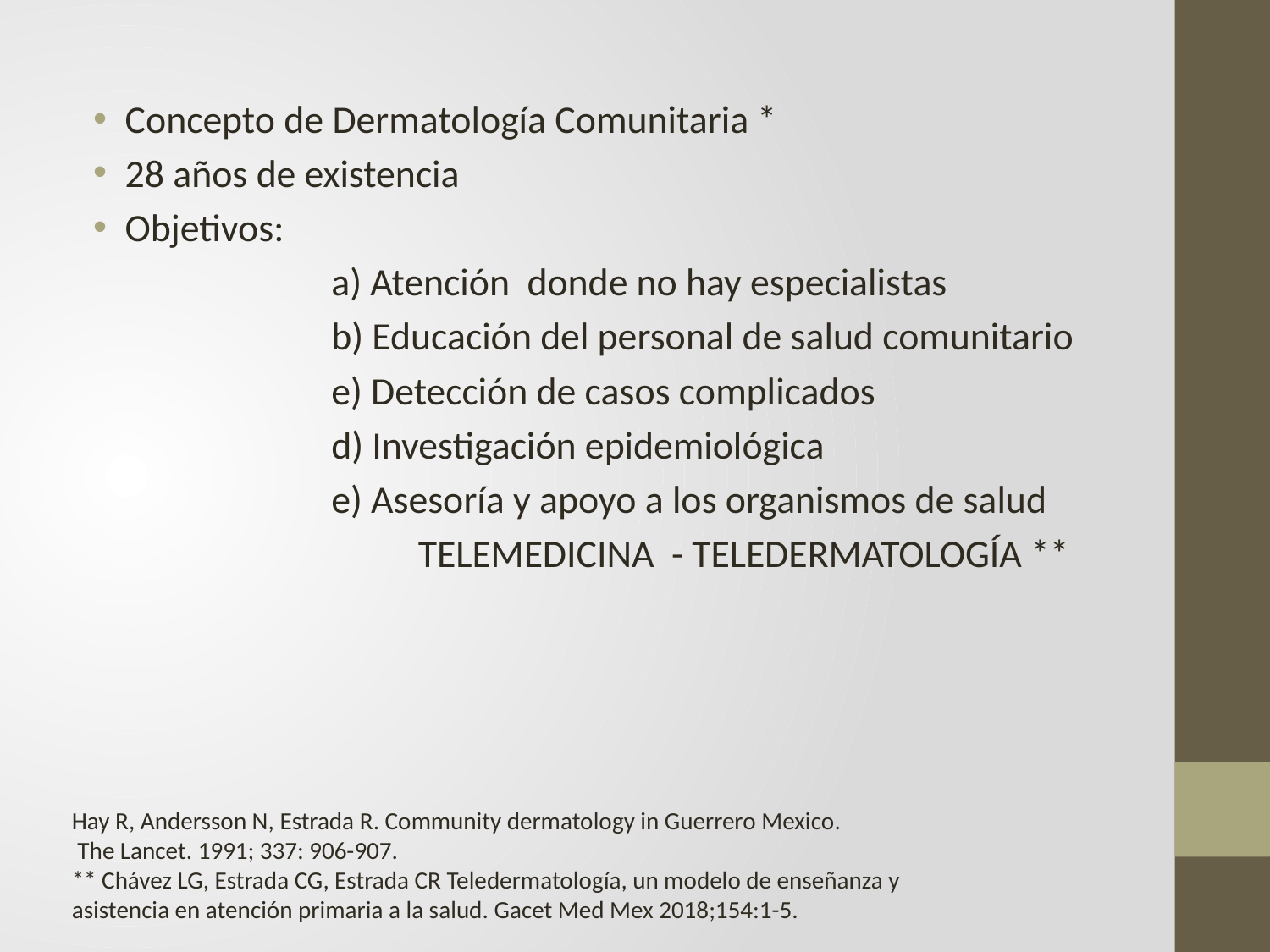

Concepto de Dermatología Comunitaria *
28 años de existencia
Objetivos:
		a) Atención  donde no hay especialistas
		b) Educación del personal de salud comunitario
		e) Detección de casos complicados
		d) Investigación epidemiológica
		e) Asesoría y apoyo a los organismos de salud
                 	          TELEMEDICINA  - TELEDERMATOLOGÍA **
Hay R, Andersson N, Estrada R. Community dermatology in Guerrero Mexico.
 The Lancet. 1991; 337: 906-907.
** Chávez LG, Estrada CG, Estrada CR Teledermatología, un modelo de enseñanza y
asistencia en atención primaria a la salud. Gacet Med Mex 2018;154:1-5.